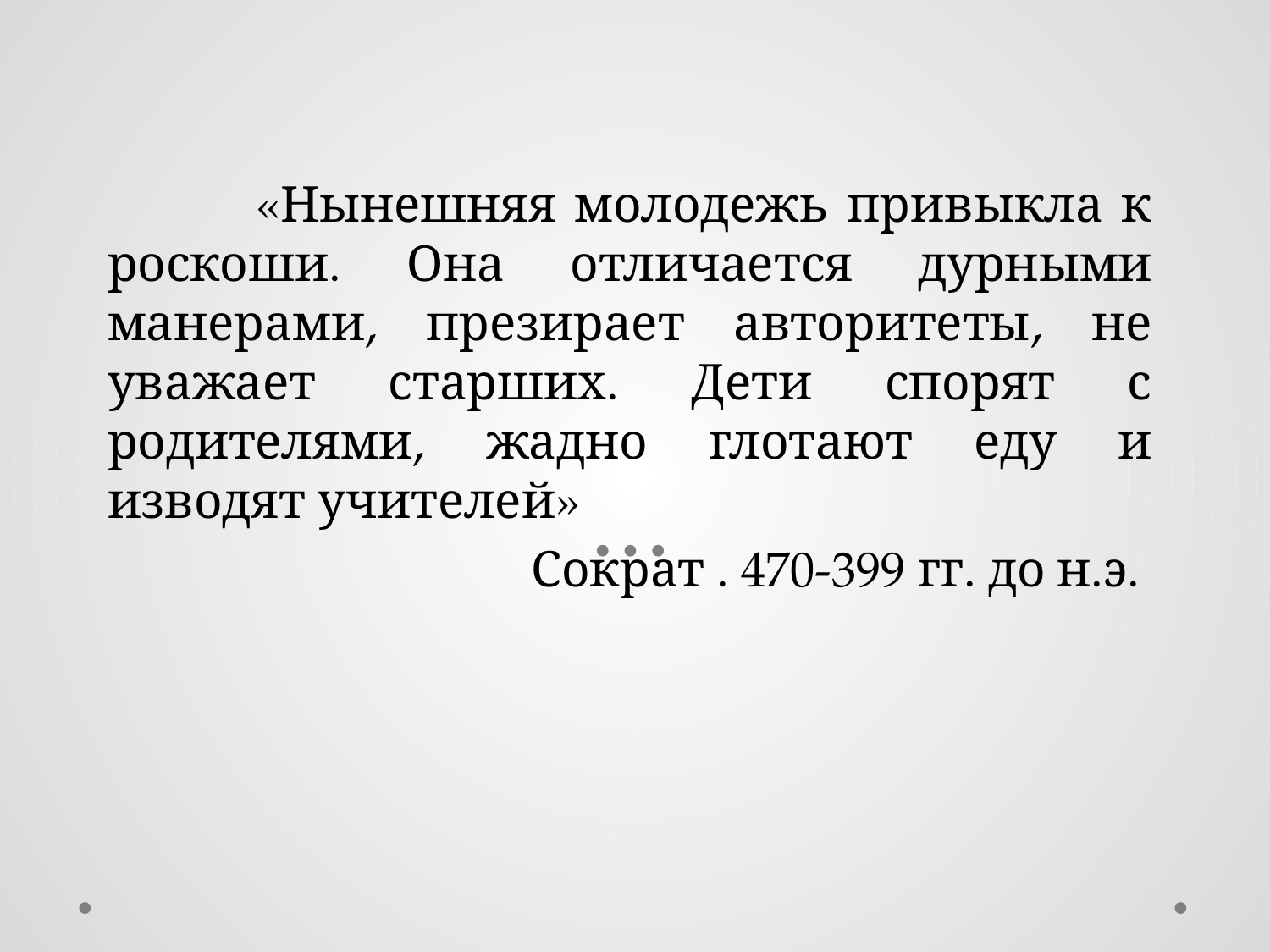

«Нынешняя молодежь привыкла к роскоши. Она отличается дурными манерами, презирает авторитеты, не уважает старших. Дети спорят с родителями, жадно глотают еду и изводят учителей»
Сократ . 470-399 гг. до н.э.